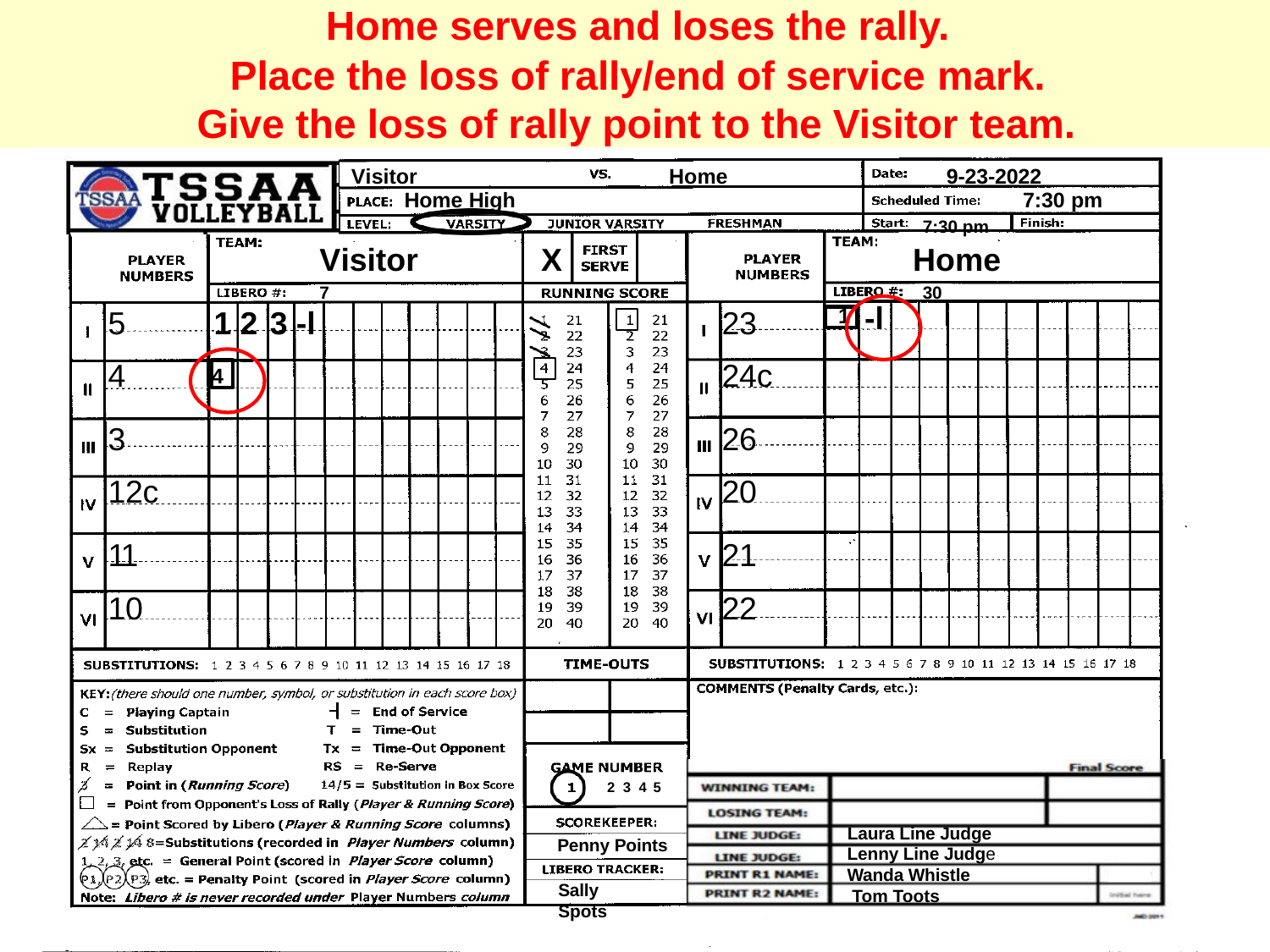

# Home serves and loses the rally.
Place the loss of rally/end of service mark.
Give the loss of rally point to the Visitor team.

Visitor	Home
Home High
9-23-2022
7:30 pm
7:30 pm
Home
30

Visitor
7
X

-l
5
4
3
12c
11
10
1 2 3 -l
23
24c
26
20
21
22
1

4

2  3  4 5
Laura Line Judge
Lenny Line Judge
Wanda Whistle
 Tom Toots
Penny Points

Sally Spots